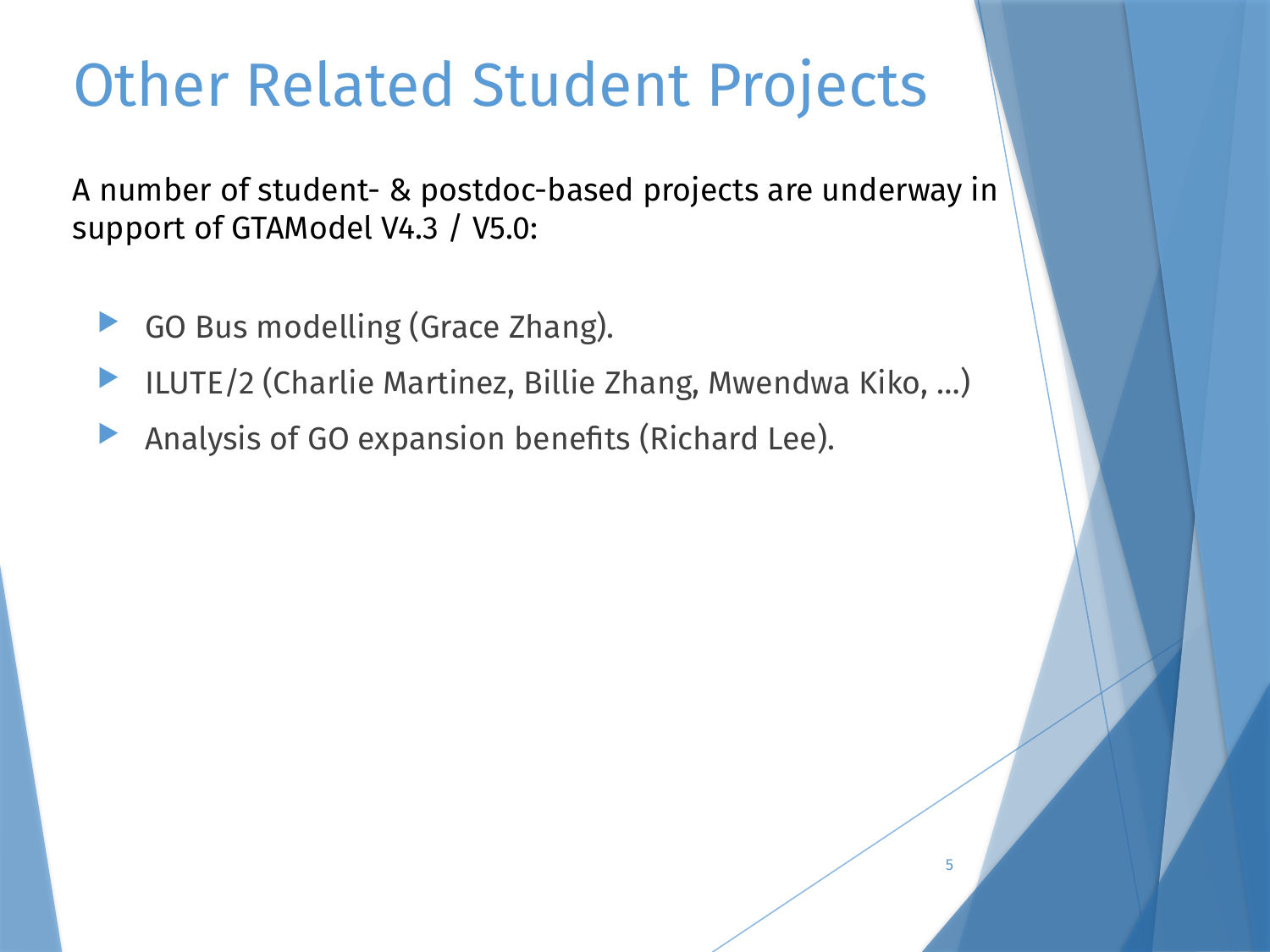

# Other Related Student Projects
A number of student- & postdoc-based projects are underway in support of GTAModel V4.3 / V5.0:
GO Bus modelling (Grace Zhang).
ILUTE/2 (Charlie Martinez, Billie Zhang, Mwendwa Kiko, …)
Analysis of GO expansion benefits (Richard Lee).

5